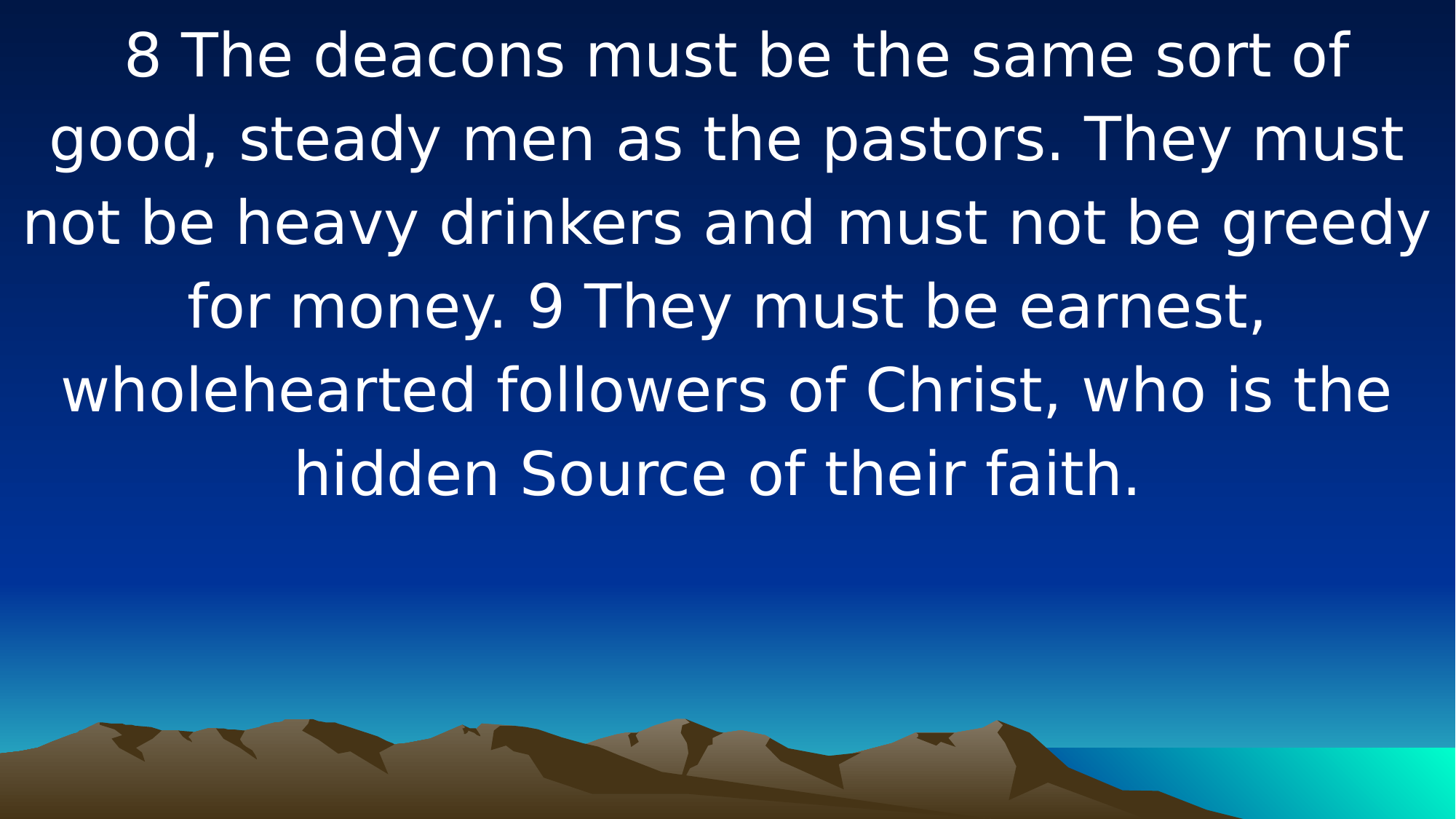

8 The deacons must be the same sort of good, steady men as the pastors. They must not be heavy drinkers and must not be greedy for money. 9 They must be earnest, wholehearted followers of Christ, who is the hidden Source of their faith.